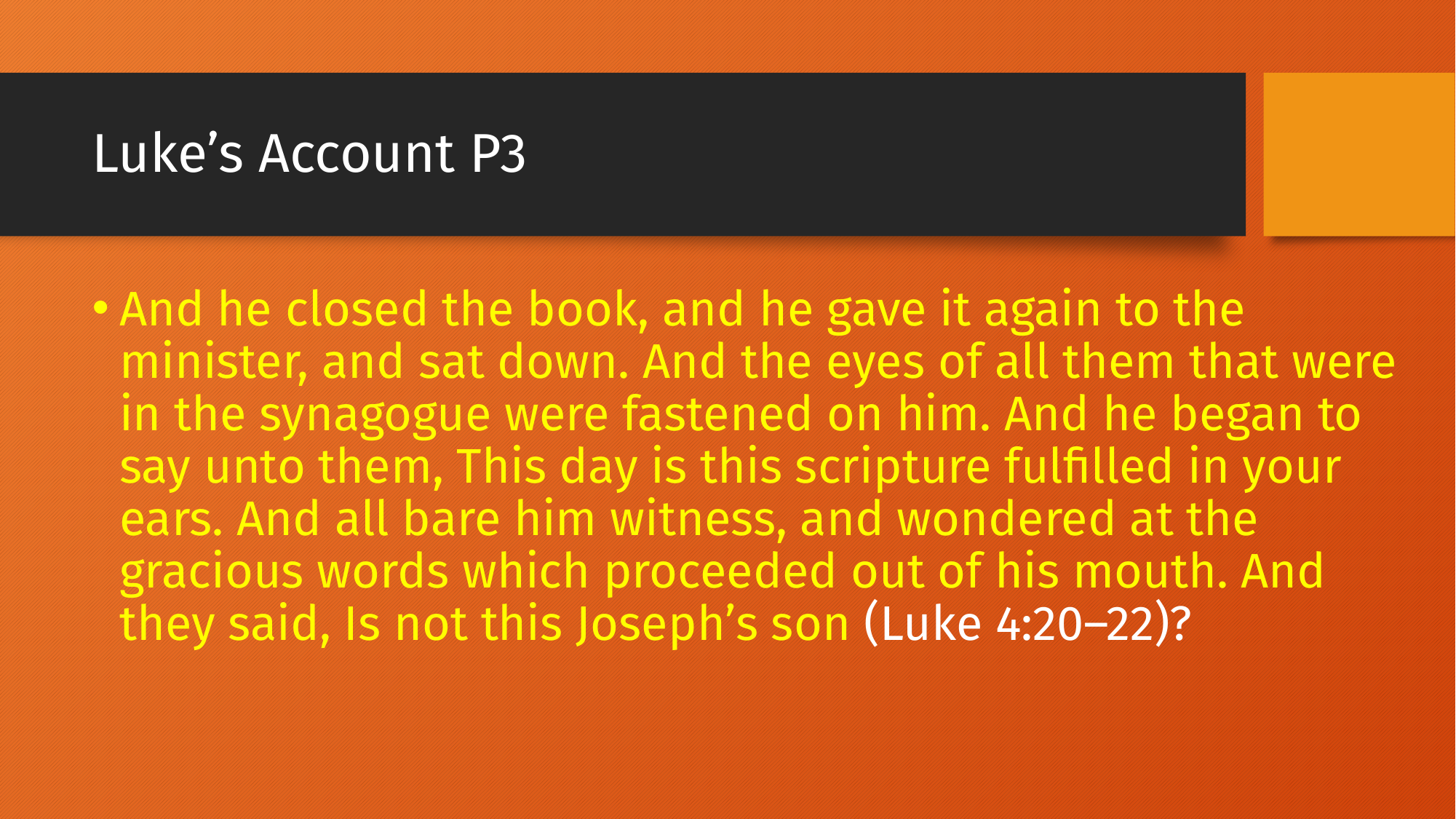

# Luke’s Account P3
And he closed the book, and he gave it again to the minister, and sat down. And the eyes of all them that were in the synagogue were fastened on him. And he began to say unto them, This day is this scripture fulfilled in your ears. And all bare him witness, and wondered at the gracious words which proceeded out of his mouth. And they said, Is not this Joseph’s son (Luke 4:20–22)?